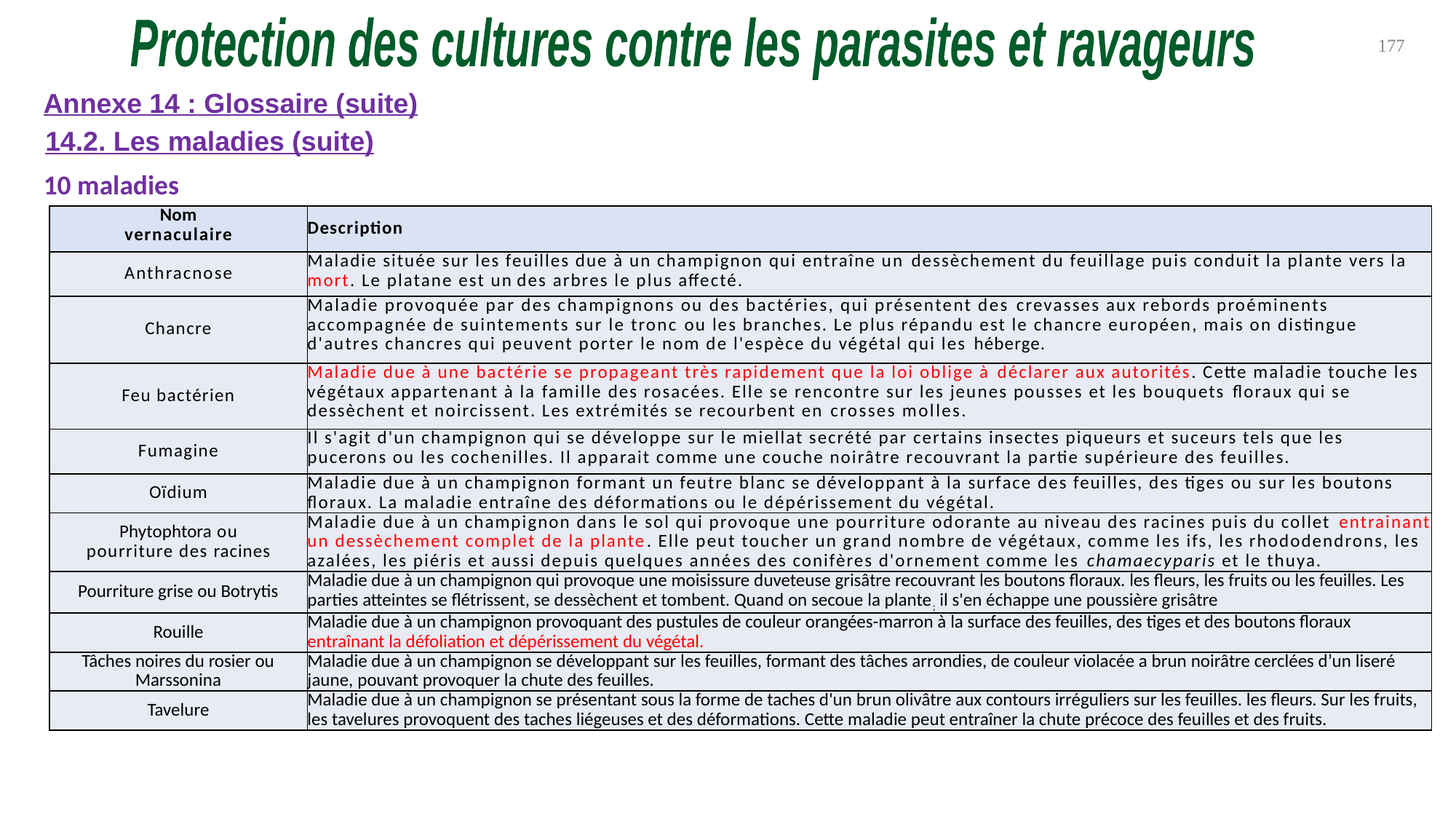

Protection des cultures contre les parasites et ravageurs
177
Annexe 14 : Glossaire (suite)
14.2. Les maladies (suite)
10 maladies
| Nom vernaculaire | Description |
| --- | --- |
| Anthracnose | Maladie située sur les feuilles due à un champignon qui entraîne un dessèchement du feuillage puis conduit la plante vers la mort. Le platane est un des arbres le plus affecté. |
| Chancre | Maladie provoquée par des champignons ou des bactéries, qui présentent des crevasses aux rebords proéminents accompagnée de suintements sur le tronc ou les branches. Le plus répandu est le chancre européen, mais on distingue d'autres chancres qui peuvent porter le nom de l'espèce du végétal qui les héberge. |
| Feu bactérien | Maladie due à une bactérie se propageant très rapidement que la loi oblige à déclarer aux autorités. Cette maladie touche les végétaux appartenant à la famille des rosacées. Elle se rencontre sur les jeunes pousses et les bouquets floraux qui se dessèchent et noircissent. Les extrémités se recourbent en crosses molles. |
| Fumagine | Il s'agit d'un champignon qui se développe sur le miellat secrété par certains insectes piqueurs et suceurs tels que les pucerons ou les cochenilles. Il apparait comme une couche noirâtre recouvrant la partie supérieure des feuilles. |
| Oïdium | Maladie due à un champignon formant un feutre blanc se développant à la surface des feuilles, des tiges ou sur les boutons floraux. La maladie entraîne des déformations ou le dépérissement du végétal. |
| Phytophtora ou pourriture des racines | Maladie due à un champignon dans le sol qui provoque une pourriture odorante au niveau des racines puis du collet entrainant un dessèchement complet de la plante. Elle peut toucher un grand nombre de végétaux, comme les ifs, les rhododendrons, les azalées, les piéris et aussi depuis quelques années des conifères d'ornement comme les chamaecyparis et le thuya. |
| Pourriture grise ou Botrytis | Maladie due à un champignon qui provoque une moisissure duveteuse grisâtre recouvrant les boutons floraux. les fleurs, les fruits ou les feuilles. Les parties atteintes se flétrissent, se dessèchent et tombent. Quand on secoue la plante; il s'en échappe une poussière grisâtre |
| Rouille | Maladie due à un champignon provoquant des pustules de couleur orangées-marron à la surface des feuilles, des tiges et des boutons floraux entraînant la défoliation et dépérissement du végétal. |
| Tâches noires du rosier ou Marssonina | Maladie due à un champignon se développant sur les feuilles, formant des tâches arrondies, de couleur violacée a brun noirâtre cerclées d’un liseré jaune, pouvant provoquer la chute des feuilles. |
| Tavelure | Maladie due à un champignon se présentant sous la forme de taches d'un brun olivâtre aux contours irréguliers sur les feuilles. les fleurs. Sur les fruits, les tavelures provoquent des taches liégeuses et des déformations. Cette maladie peut entraîner la chute précoce des feuilles et des fruits. |